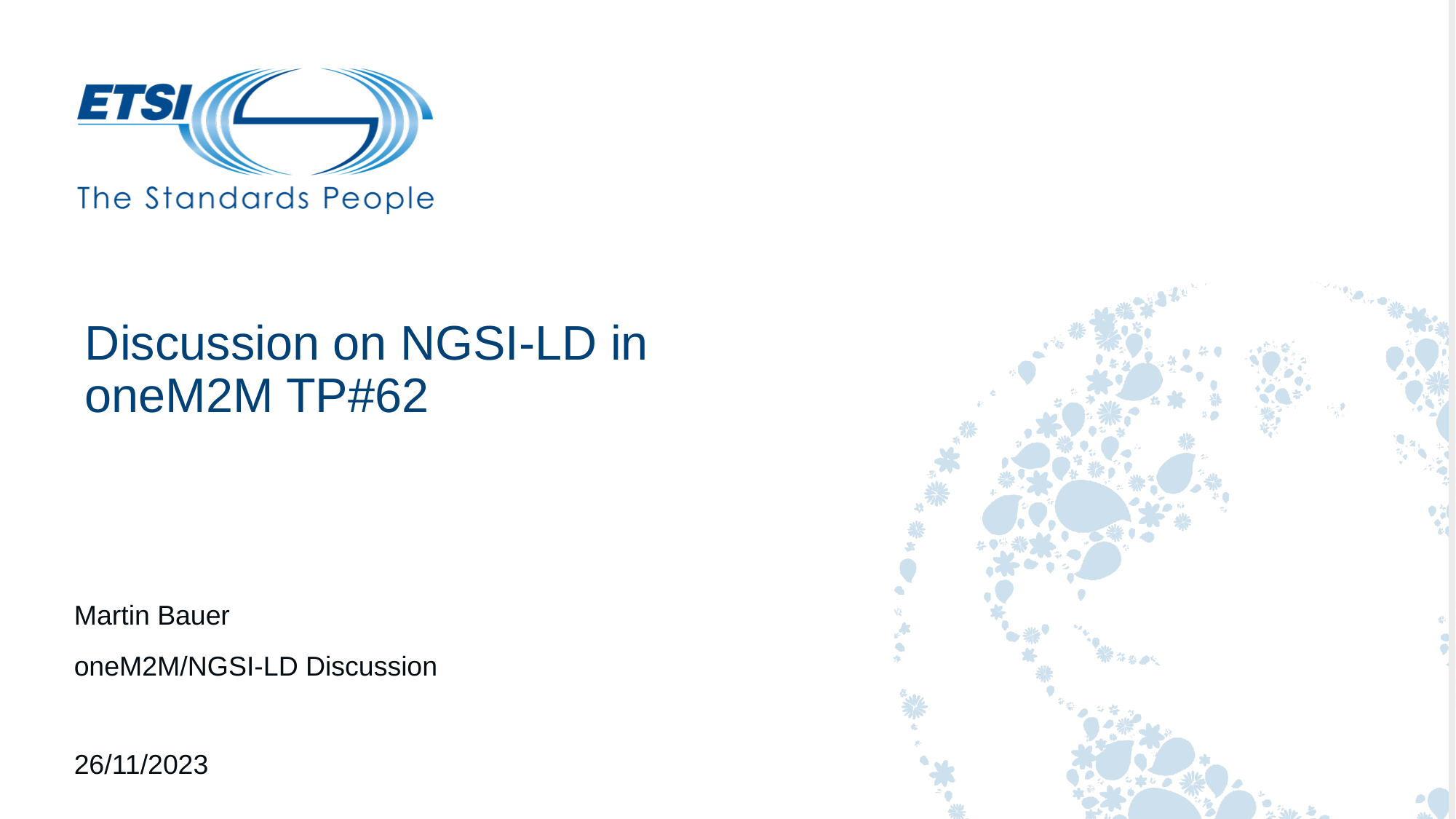

# Discussion on NGSI-LD in oneM2M TP#62
Martin Bauer
oneM2M/NGSI-LD Discussion
26/11/2023
1